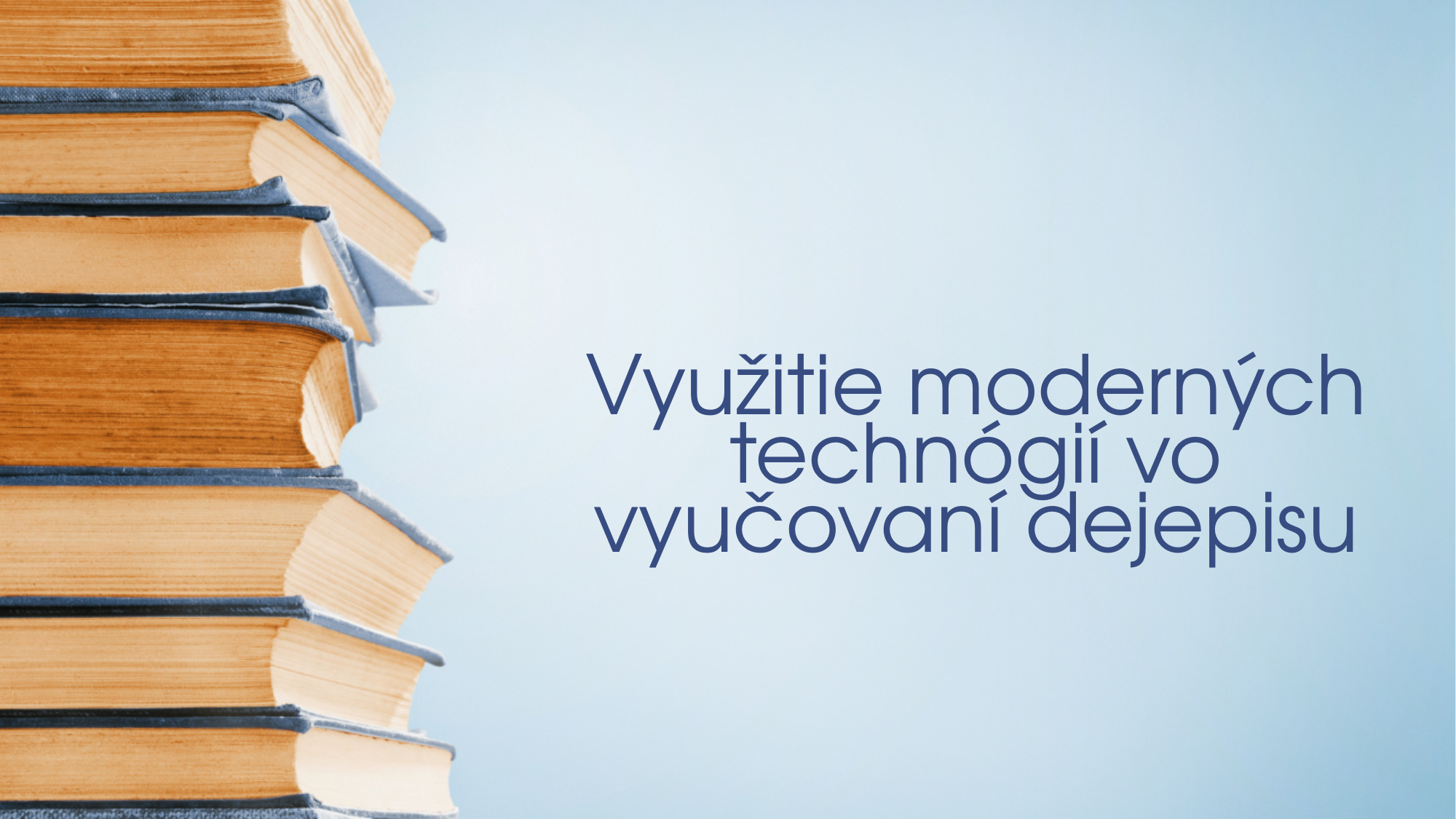

# Využitie moderných technógií vo vyučovaní dejepisu